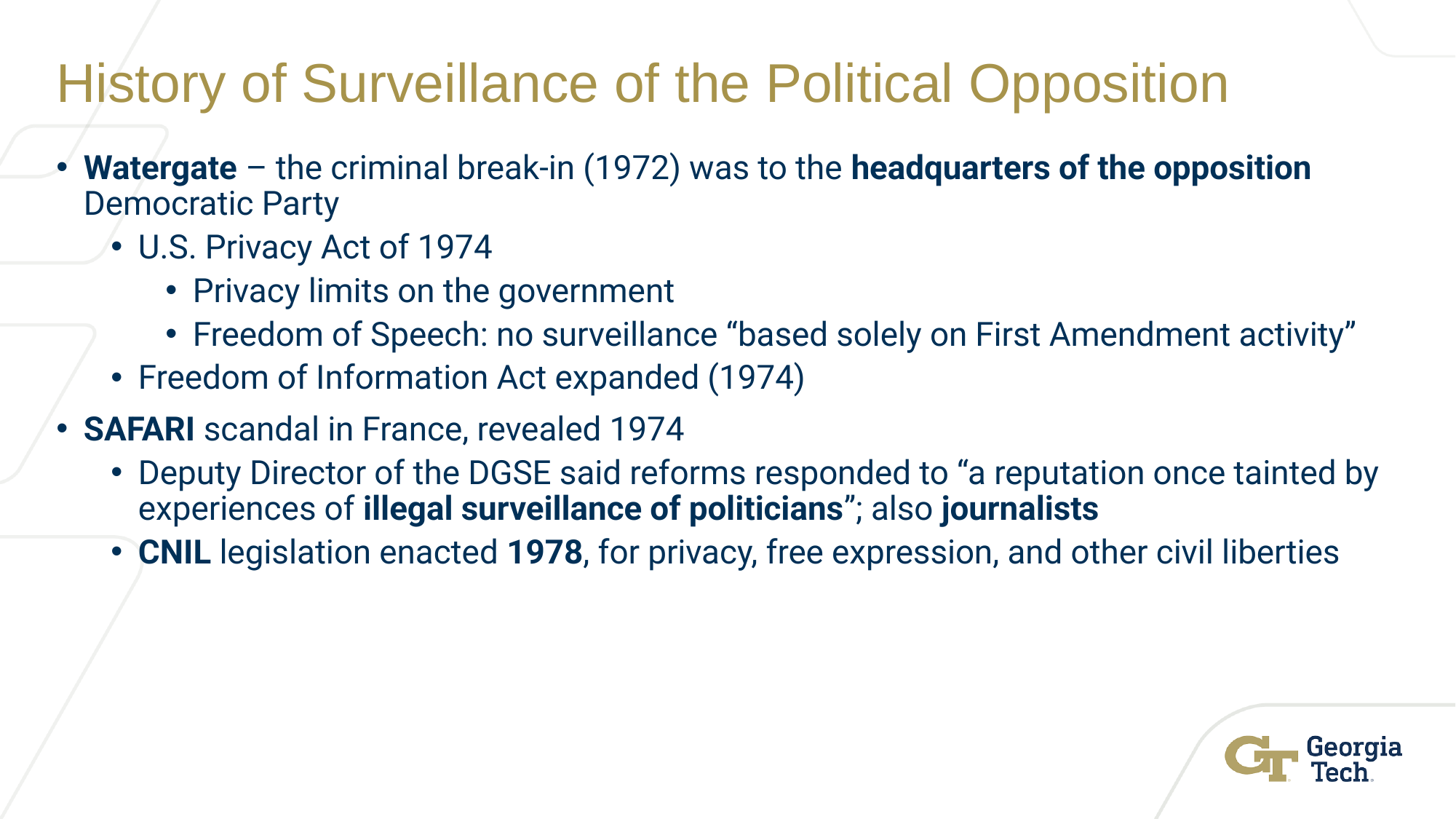

# History of Surveillance of the Political Opposition
Watergate – the criminal break-in (1972) was to the headquarters of the opposition Democratic Party
U.S. Privacy Act of 1974
Privacy limits on the government
Freedom of Speech: no surveillance “based solely on First Amendment activity”
Freedom of Information Act expanded (1974)
SAFARI scandal in France, revealed 1974
Deputy Director of the DGSE said reforms responded to “a reputation once tainted by experiences of illegal surveillance of politicians”; also journalists
CNIL legislation enacted 1978, for privacy, free expression, and other civil liberties